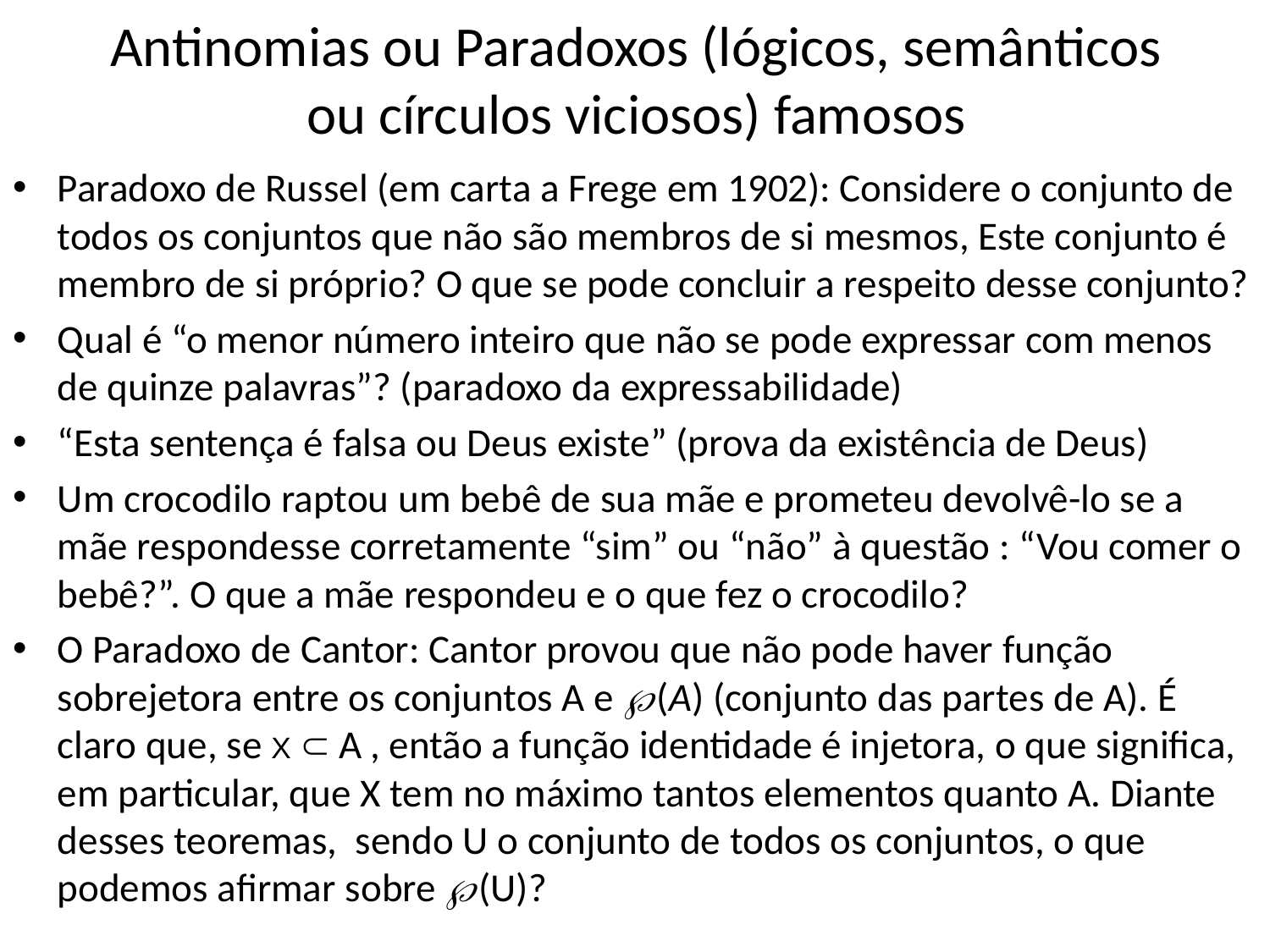

# Antinomias ou Paradoxos (lógicos, semânticos ou círculos viciosos) famosos
Paradoxo de Russel (em carta a Frege em 1902): Considere o conjunto de todos os conjuntos que não são membros de si mesmos, Este conjunto é membro de si próprio? O que se pode concluir a respeito desse conjunto?
Qual é “o menor número inteiro que não se pode expressar com menos de quinze palavras”? (paradoxo da expressabilidade)
“Esta sentença é falsa ou Deus existe” (prova da existência de Deus)
Um crocodilo raptou um bebê de sua mãe e prometeu devolvê-lo se a mãe respondesse corretamente “sim” ou “não” à questão : “Vou comer o bebê?”. O que a mãe respondeu e o que fez o crocodilo?
O Paradoxo de Cantor: Cantor provou que não pode haver função sobrejetora entre os conjuntos A e ℘(A) (conjunto das partes de A). É claro que, se X ⊂ A , então a função identidade é injetora, o que significa, em particular, que X tem no máximo tantos elementos quanto A. Diante desses teoremas,  sendo U o conjunto de todos os conjuntos, o que podemos afirmar sobre ℘(U)?